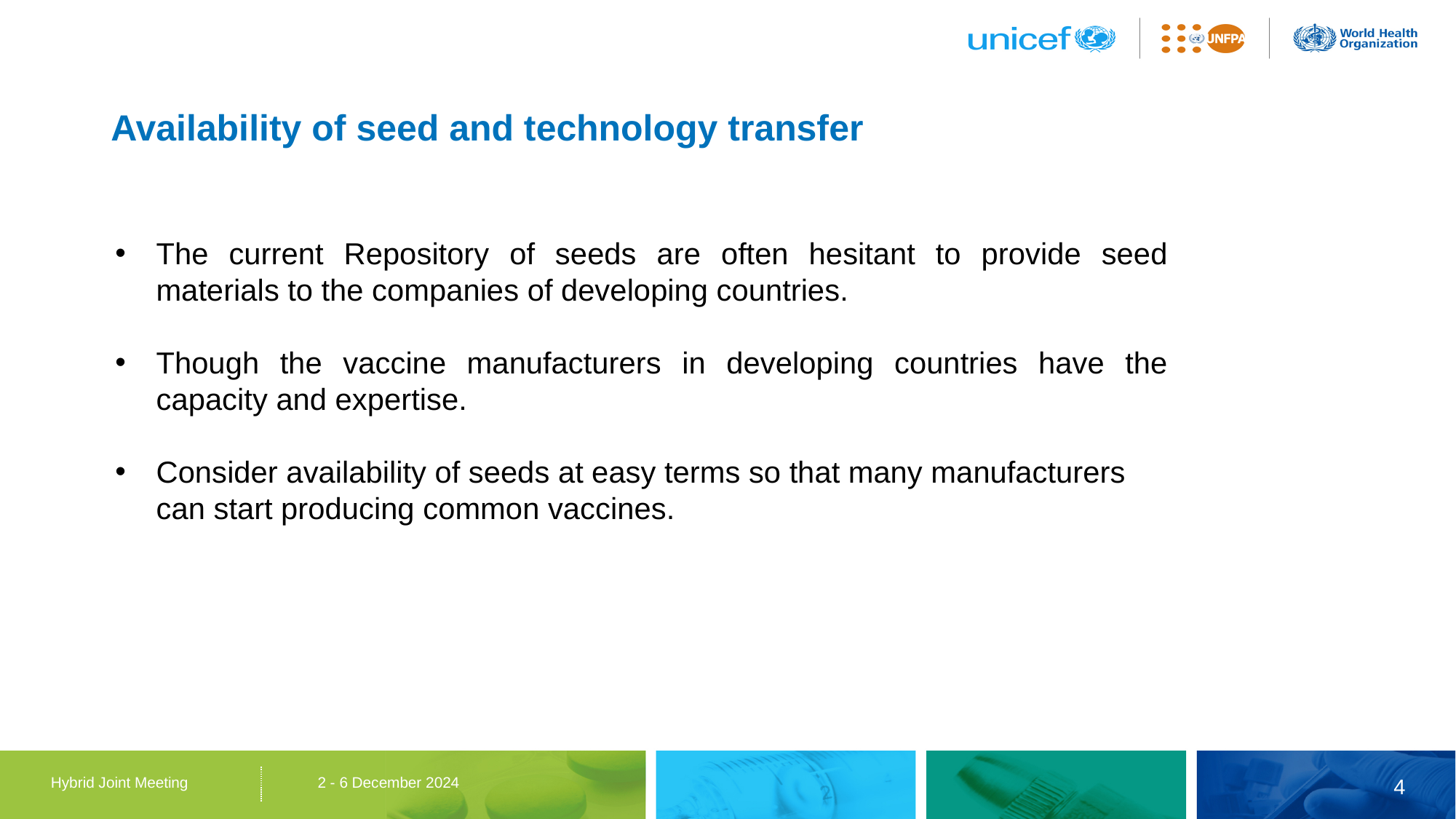

# Availability of seed and technology transfer
The current Repository of seeds are often hesitant to provide seed materials to the companies of developing countries.

Though the vaccine manufacturers in developing countries have the capacity and expertise.

Consider availability of seeds at easy terms so that many manufacturers can start producing common vaccines.

Hybrid Joint Meeting                               2 - 6 December 2024
4